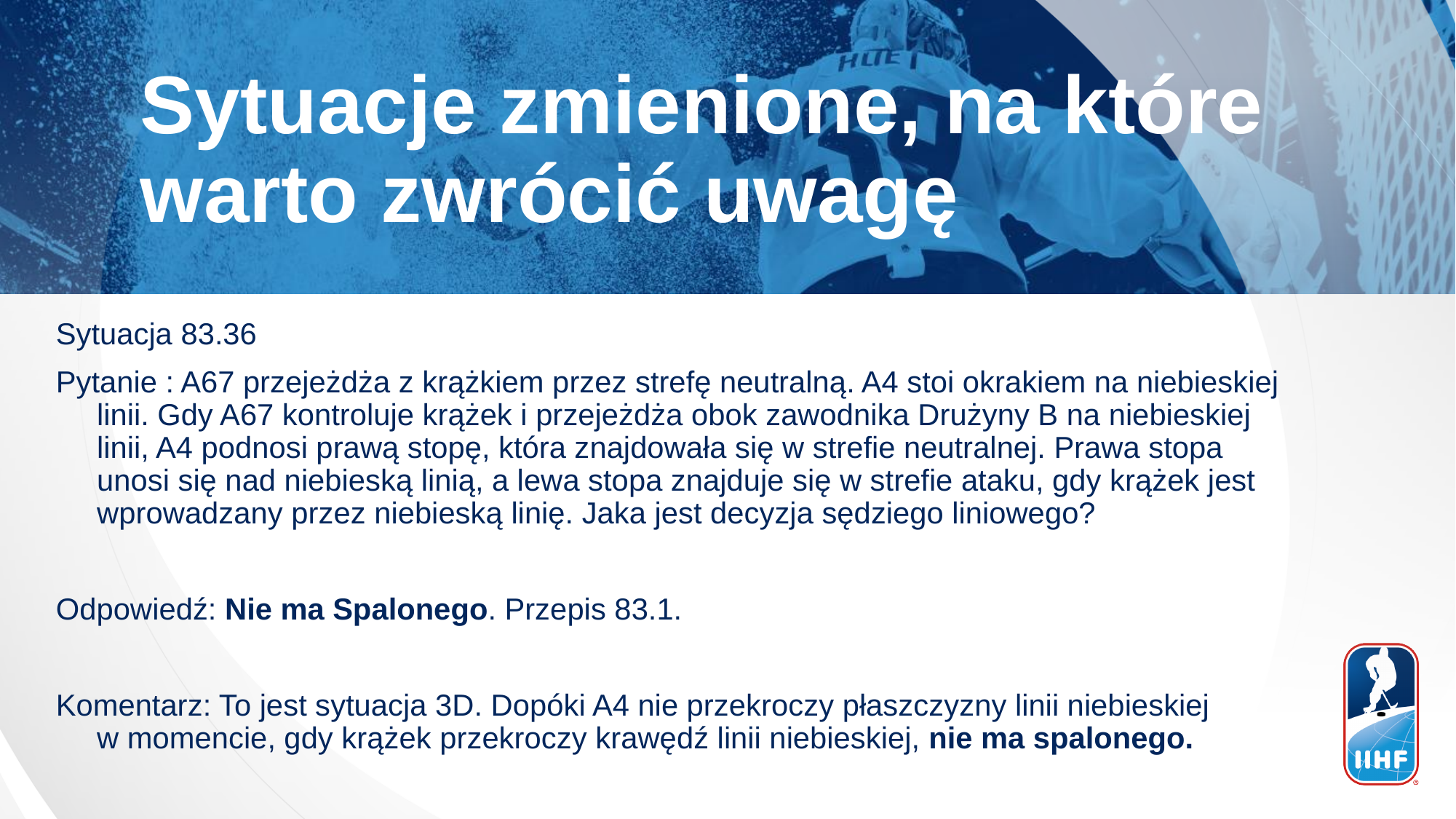

Sytuacje zmienione, na które warto zwrócić uwagę

Sytuacja 83.36
Pytanie : A67 przejeżdża z krążkiem przez strefę neutralną. A4 stoi okrakiem na niebieskiej linii. Gdy A67 kontroluje krążek i przejeżdża obok zawodnika Drużyny B na niebieskiej linii, A4 podnosi prawą stopę, która znajdowała się w strefie neutralnej. Prawa stopa unosi się nad niebieską linią, a lewa stopa znajduje się w strefie ataku, gdy krążek jest wprowadzany przez niebieską linię. Jaka jest decyzja sędziego liniowego?

Odpowiedź: Nie ma Spalonego. Przepis 83.1.

Komentarz: To jest sytuacja 3D. Dopóki A4 nie przekroczy płaszczyzny linii niebieskiej
w momencie, gdy krążek przekroczy krawędź linii niebieskiej, nie ma spalonego.